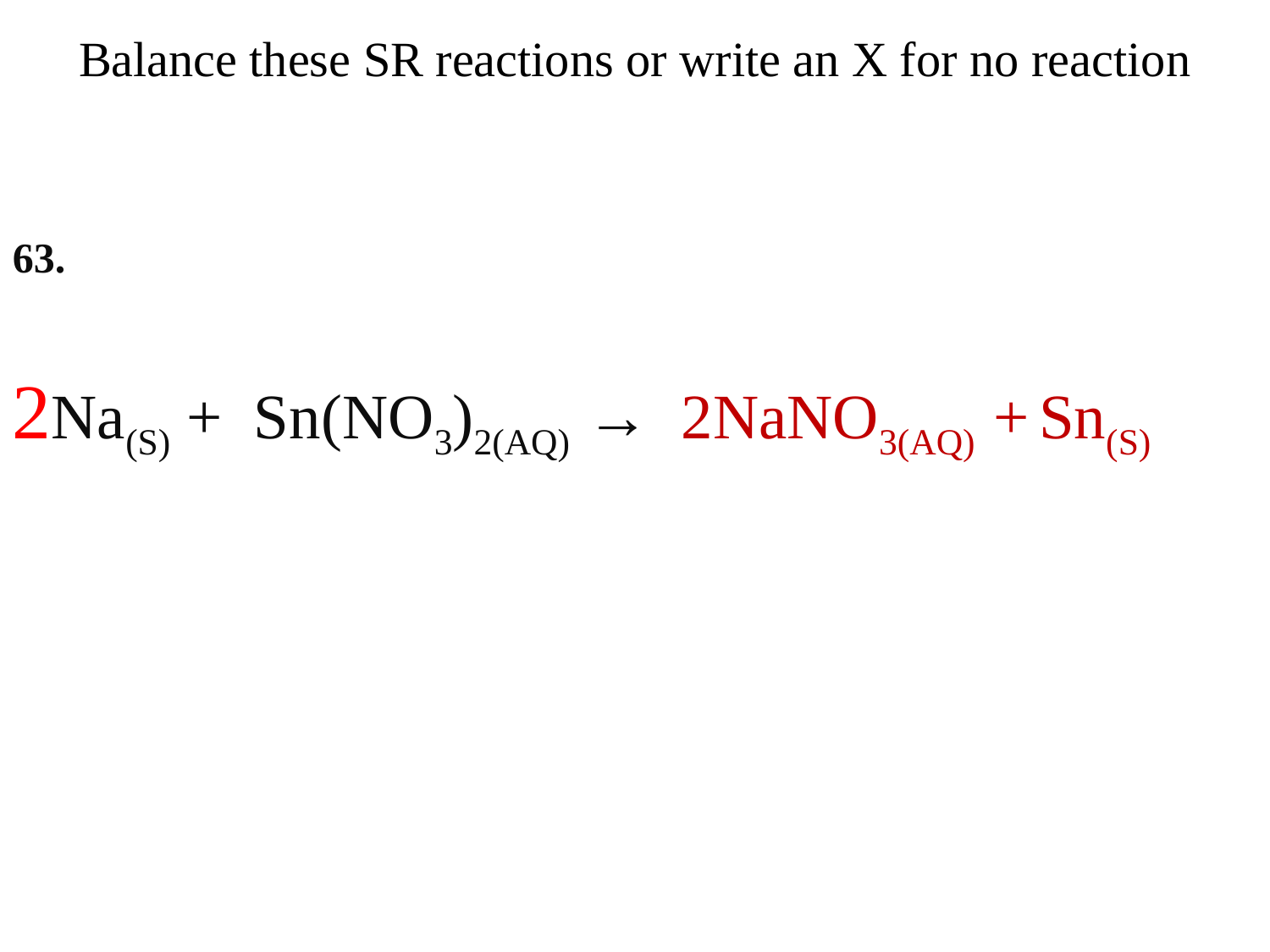

Balance these SR reactions or write an X for no reaction

63.

2Na(S) +  Sn(NO3)2(AQ) →  2NaNO3(AQ)  + Sn(S)